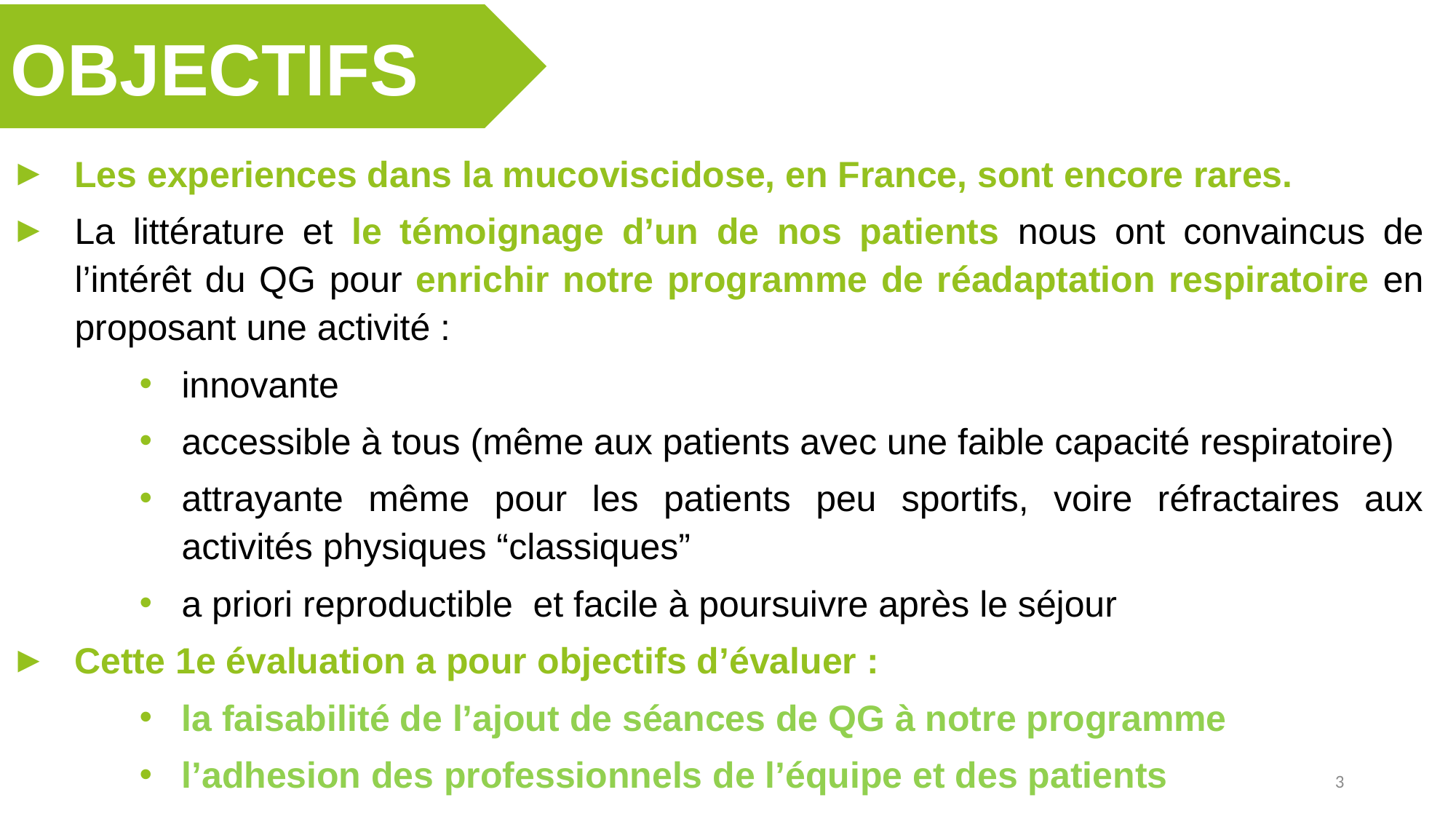

OBJECTIFS
Les experiences dans la mucoviscidose, en France, sont encore rares.
La littérature et le témoignage d’un de nos patients nous ont convaincus de l’intérêt du QG pour enrichir notre programme de réadaptation respiratoire en proposant une activité :
innovante
accessible à tous (même aux patients avec une faible capacité respiratoire)
attrayante même pour les patients peu sportifs, voire réfractaires aux activités physiques “classiques”
a priori reproductible  et facile à poursuivre après le séjour
Cette 1e évaluation a pour objectifs d’évaluer :
la faisabilité de l’ajout de séances de QG à notre programme
l’adhesion des professionnels de l’équipe et des patients

3